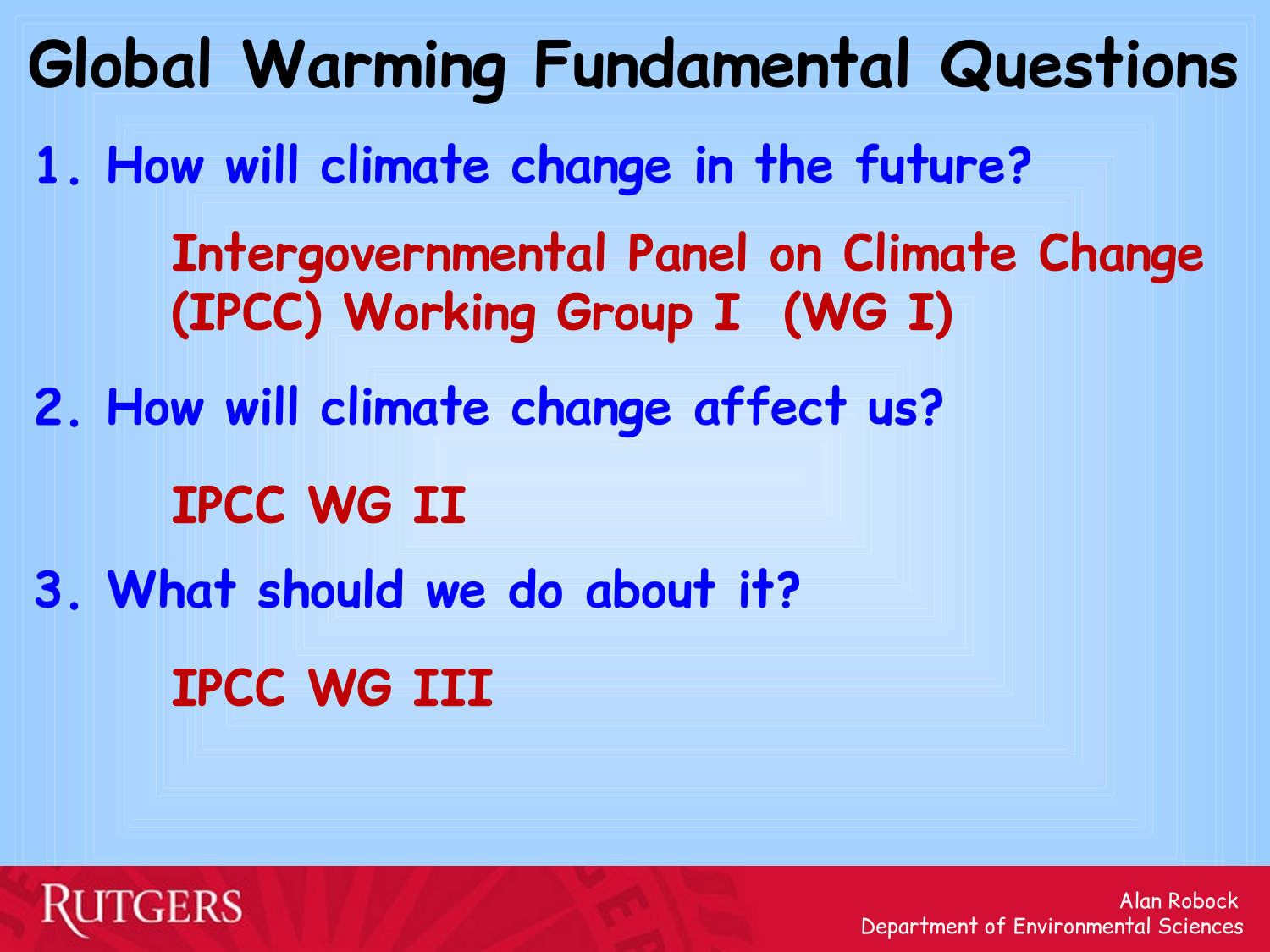

Global Warming Fundamental Questions
1. How will climate change in the future?
2. How will climate change affect us?
3. What should we do about it?
Intergovernmental Panel on Climate Change (IPCC) Working Group I  (WG I)
IPCC WG II
IPCC WG III